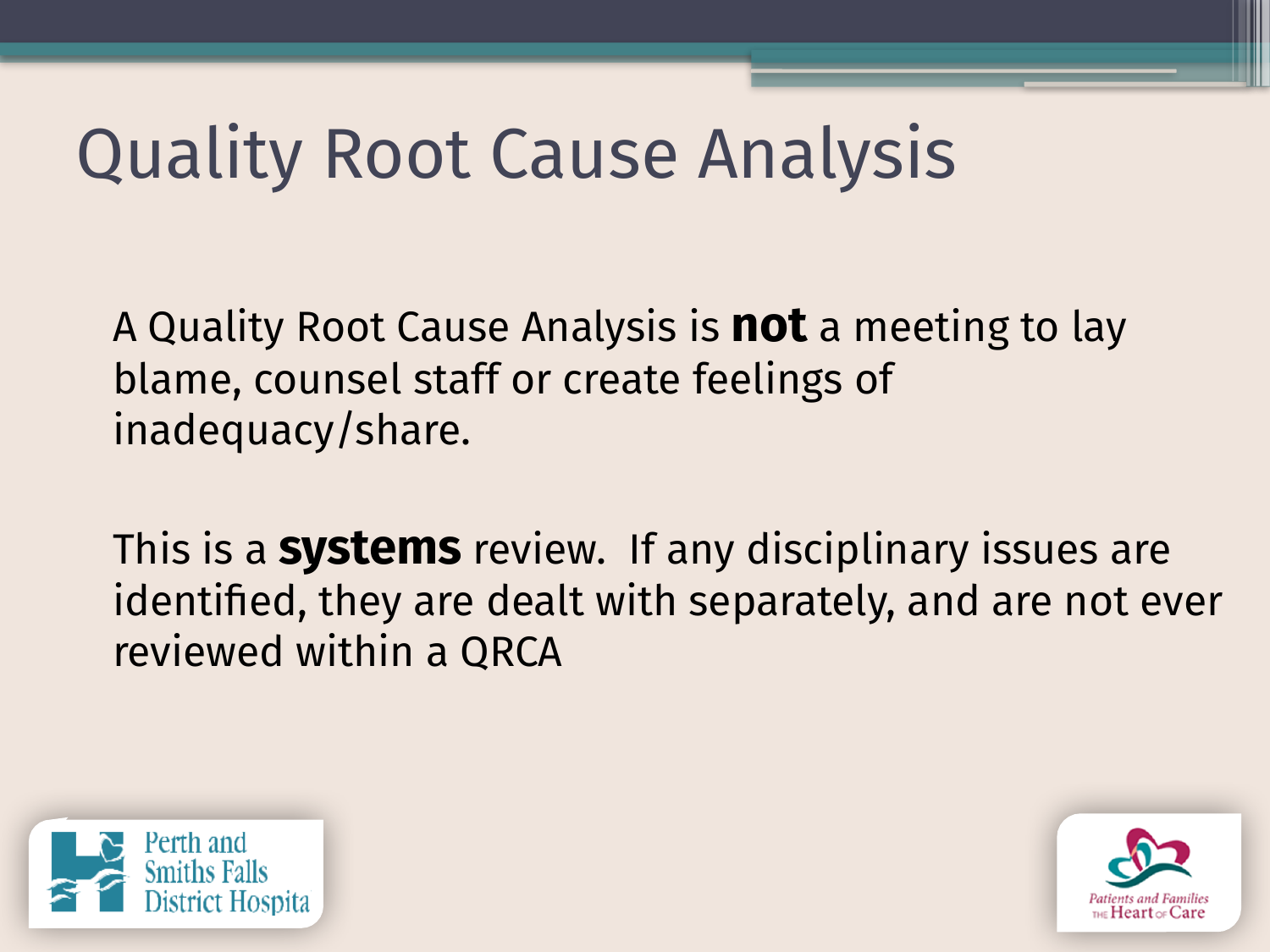

# Quality Root Cause Analysis
A Quality Root Cause Analysis is not a meeting to lay blame, counsel staff or create feelings of inadequacy/share.

This is a systems review.  If any disciplinary issues are identified, they are dealt with separately, and are not ever reviewed within a QRCA